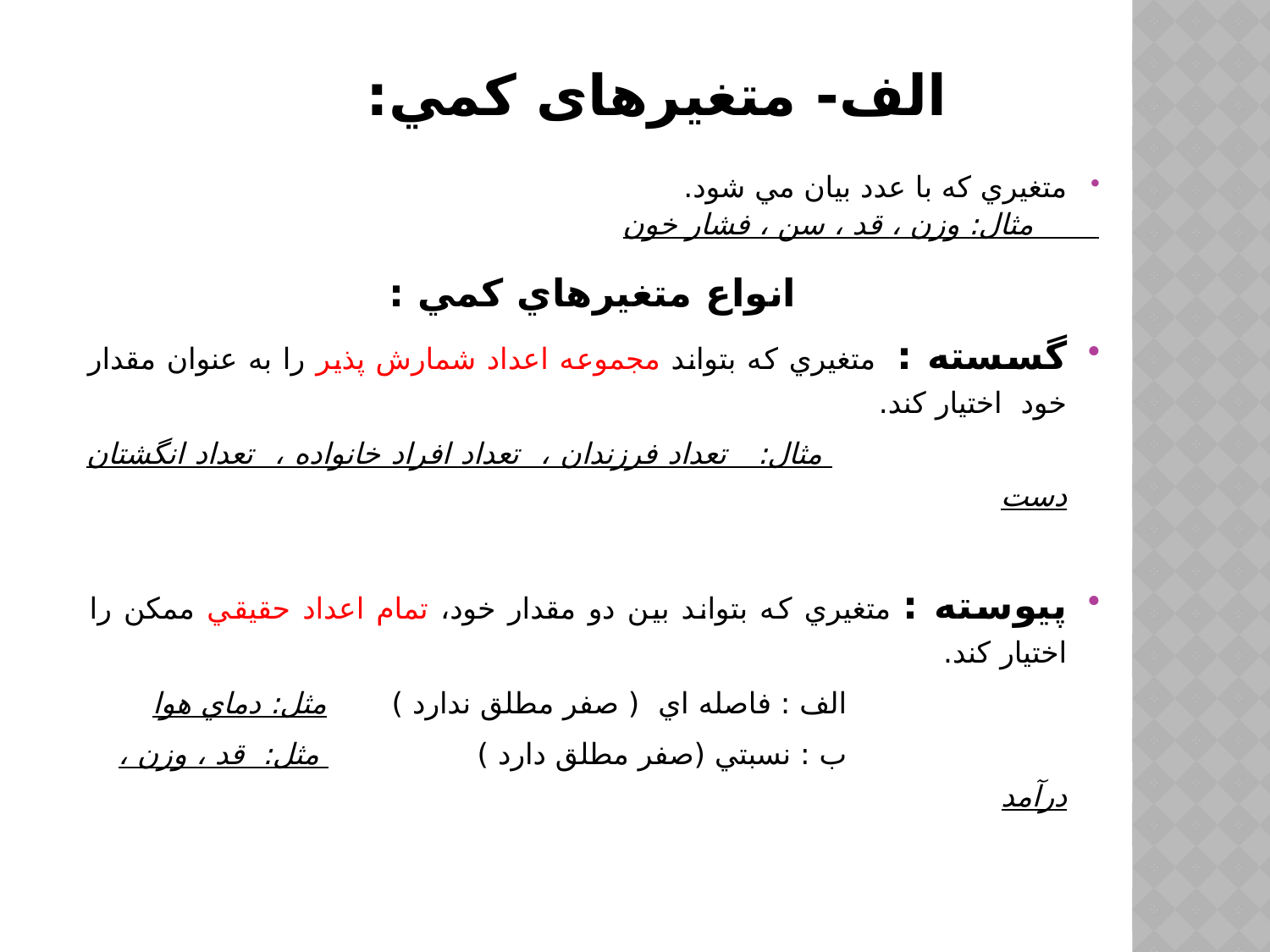

# الف- متغيرهای كمي:
متغيري كه با عدد بيان مي شود.
       مثال: وزن ، قد ، سن ، فشار خون

انواع متغيرهاي كمي :
گسسته :  متغيري كه بتواند مجموعه اعداد شمارش پذير را به عنوان مقدار خود  اختيار كند.
                          مثال:   تعداد فرزندان ،  تعداد افراد خانواده ،  تعداد انگشتان دست

پيوسته : متغيري كه بتواند بين دو مقدار خود،‌ تمام اعداد حقيقي ممكن را اختيار كند.
                           الف : فاصله اي  ( صفر مطلق ندارد )       مثل: دماي هوا
                           ب : نسبتي (صفر مطلق دارد )                 مثل:  قد ، وزن ، درآمد